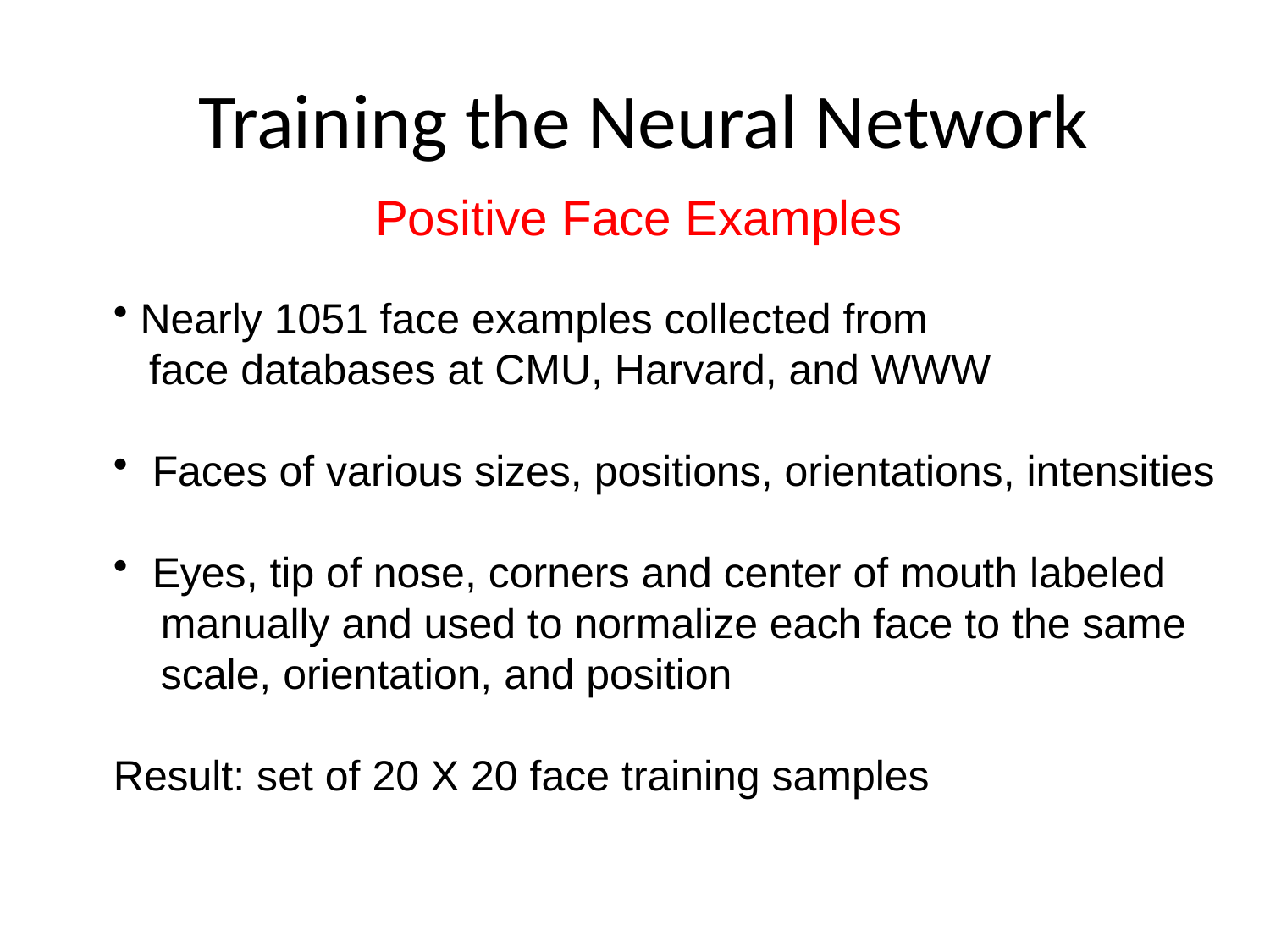

# Training the Neural Network
Positive Face Examples
 Nearly 1051 face examples collected from
   face databases at CMU, Harvard, and WWW

  Faces of various sizes, positions, orientations, intensities

  Eyes, tip of nose, corners and center of mouth labeled
    manually and used to normalize each face to the same
    scale, orientation, and position
Result: set of 20 X 20 face training samples